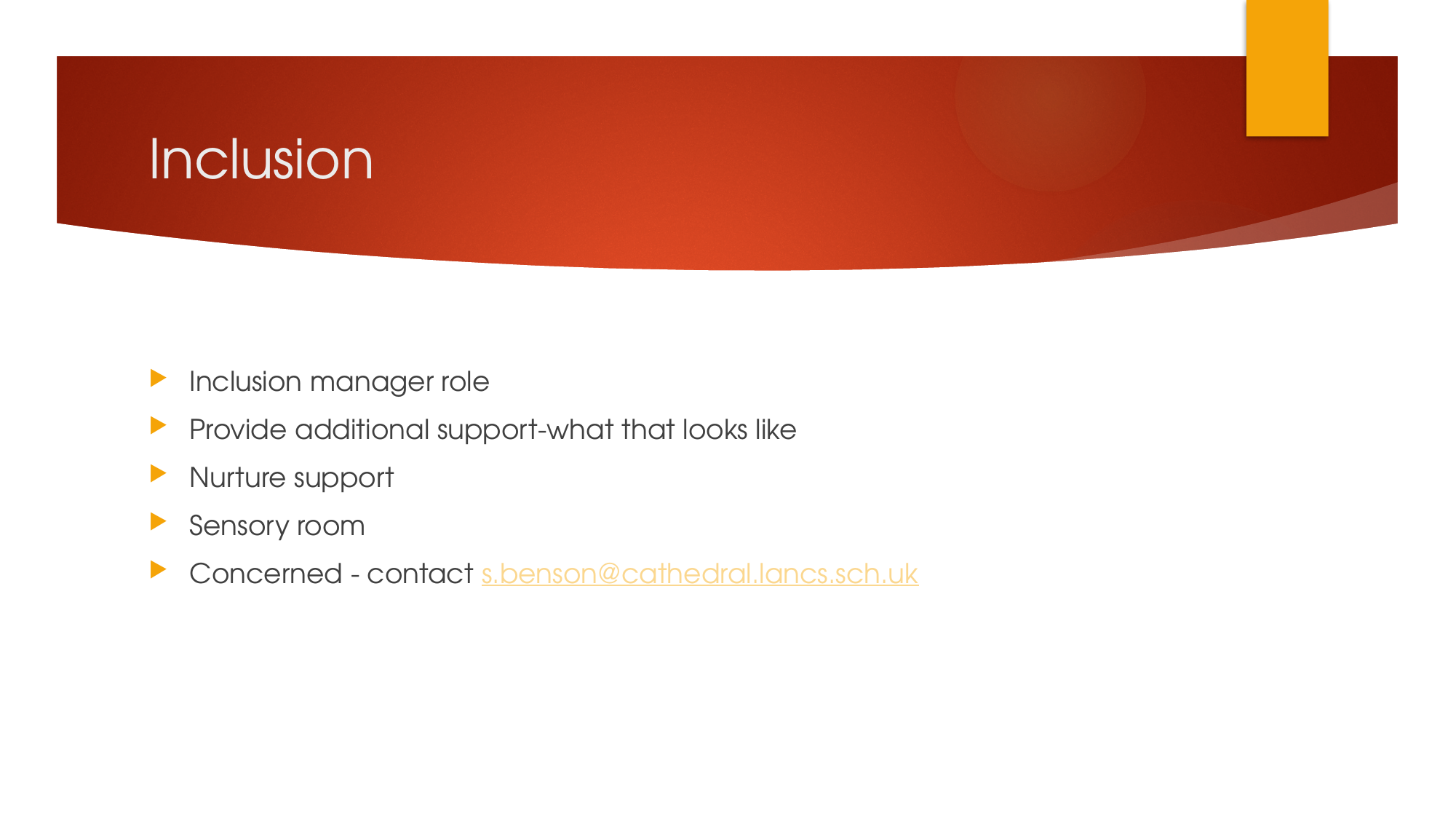

# Inclusion

Inclusion manager role
Provide additional support-what that looks like
Nurture support
Sensory room
Concerned - contact s.benson@cathedral.lancs.sch.uk